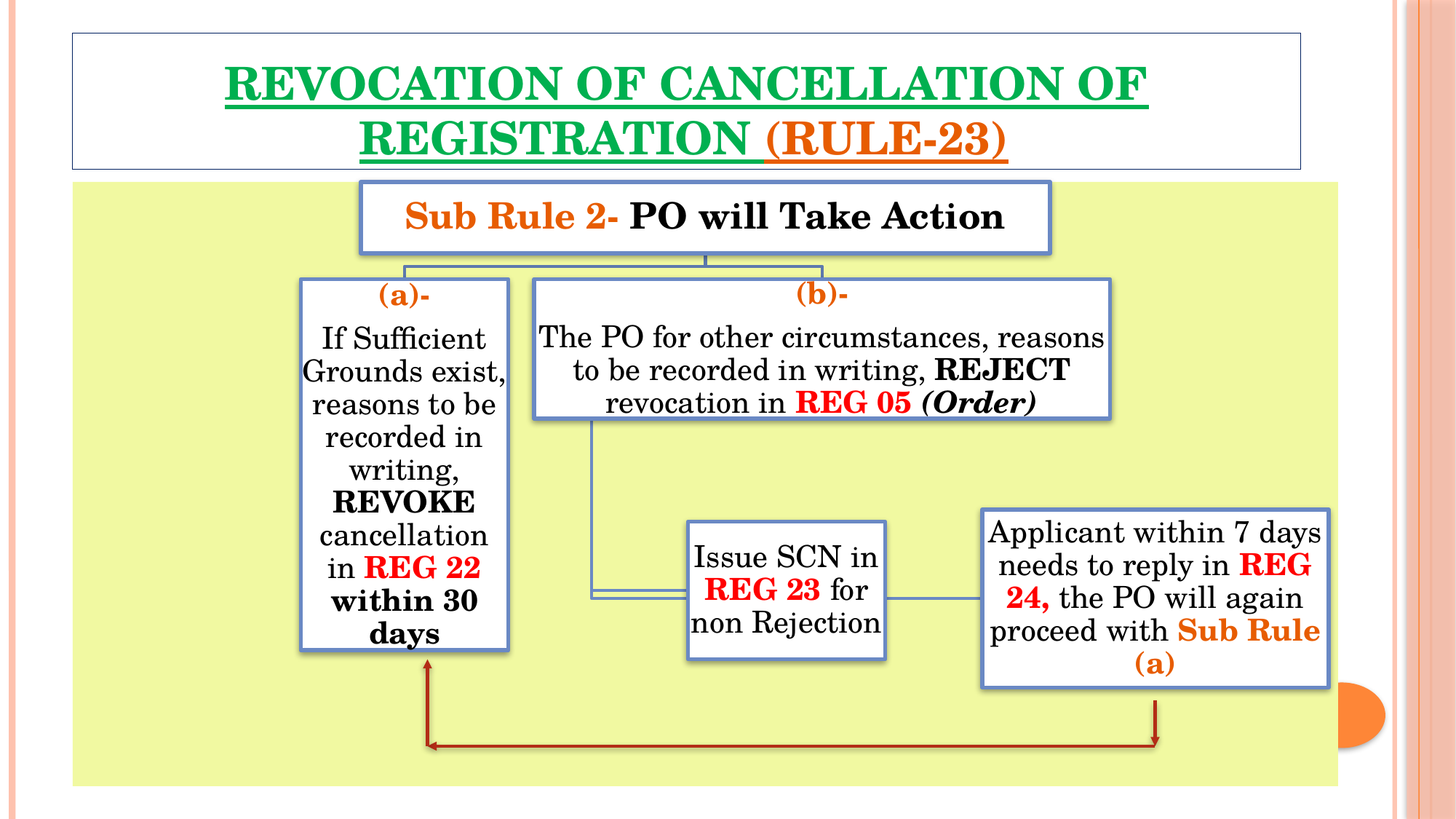

# revocation of cancellation of registration (rule-23)
Sub Rule 2- PO will Take Action
(a)-
If Sufficient Grounds exist, reasons to be recorded in writing, REVOKE cancellation in REG 22 within 30 days
(b)-
The PO for other circumstances, reasons to be recorded in writing, REJECT revocation in REG 05 (Order)
Issue SCN in REG 23 for non Rejection
Applicant within 7 days needs to reply in REG 24, the PO will again proceed with Sub Rule (a)